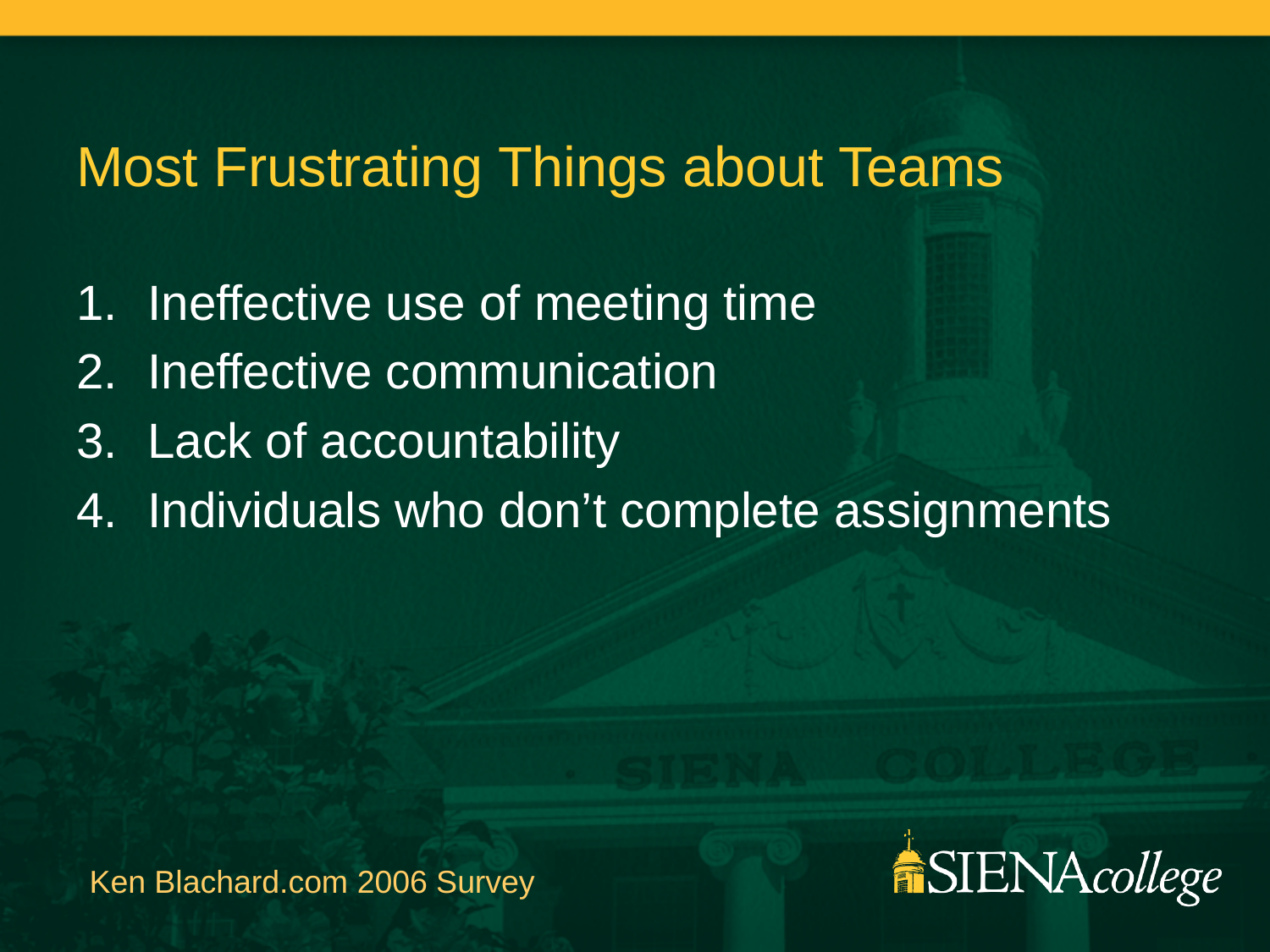

# Most Frustrating Things about Teams
Ineffective use of meeting time
Ineffective communication
Lack of accountability
Individuals who don’t complete assignments
Ken Blachard.com 2006 Survey